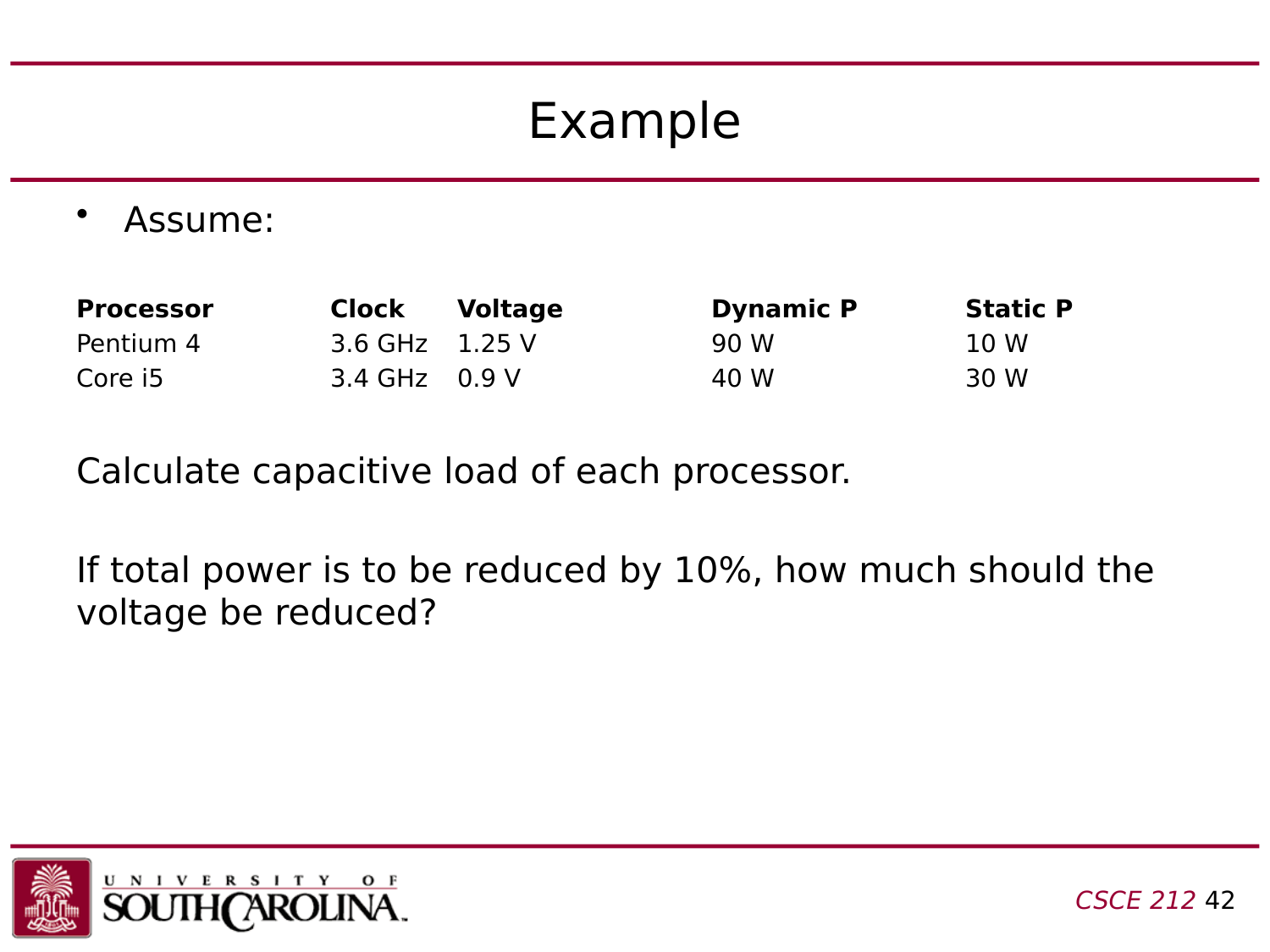

# Example
Assume:

Processor	Clock	Voltage		Dynamic P	Static P
Pentium 4		3.6 GHz	1.25 V		90 W		10 W
Core i5		3.4 GHz	0.9 V		40 W		30 W

Calculate capacitive load of each processor.

If total power is to be reduced by 10%, how much should the voltage be reduced?
CSCE 212 42